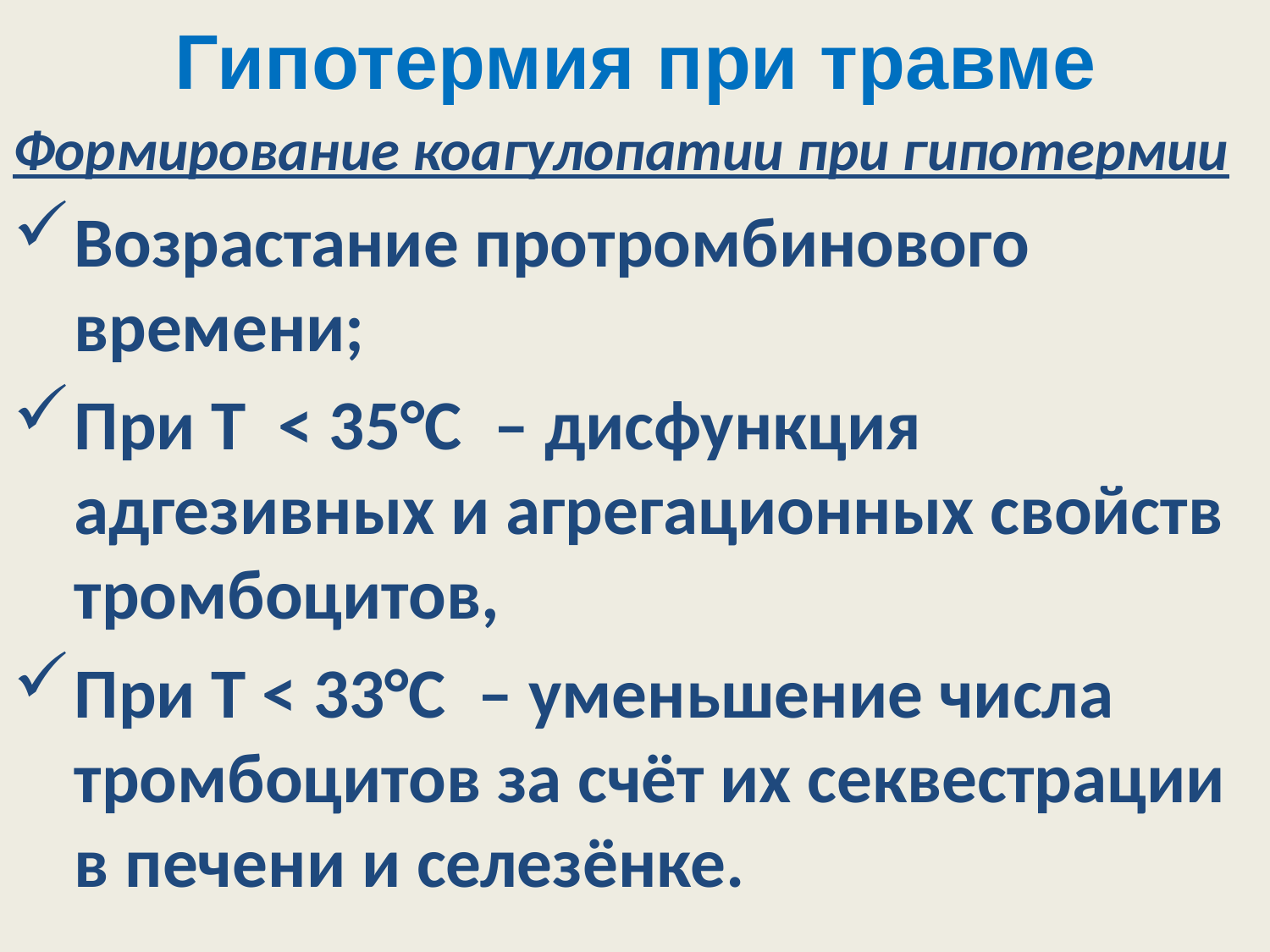

# Гипотермия при травме
Формирование коагулопатии при гипотермии
Возрастание протромбинового времени;
При Т  < 35°С  – дисфункция адгезивных и агрегационных свойств тромбоцитов,
При Т < 33°С  – уменьшение числа тромбоцитов за счёт их секвестрации в печени и селезёнке.